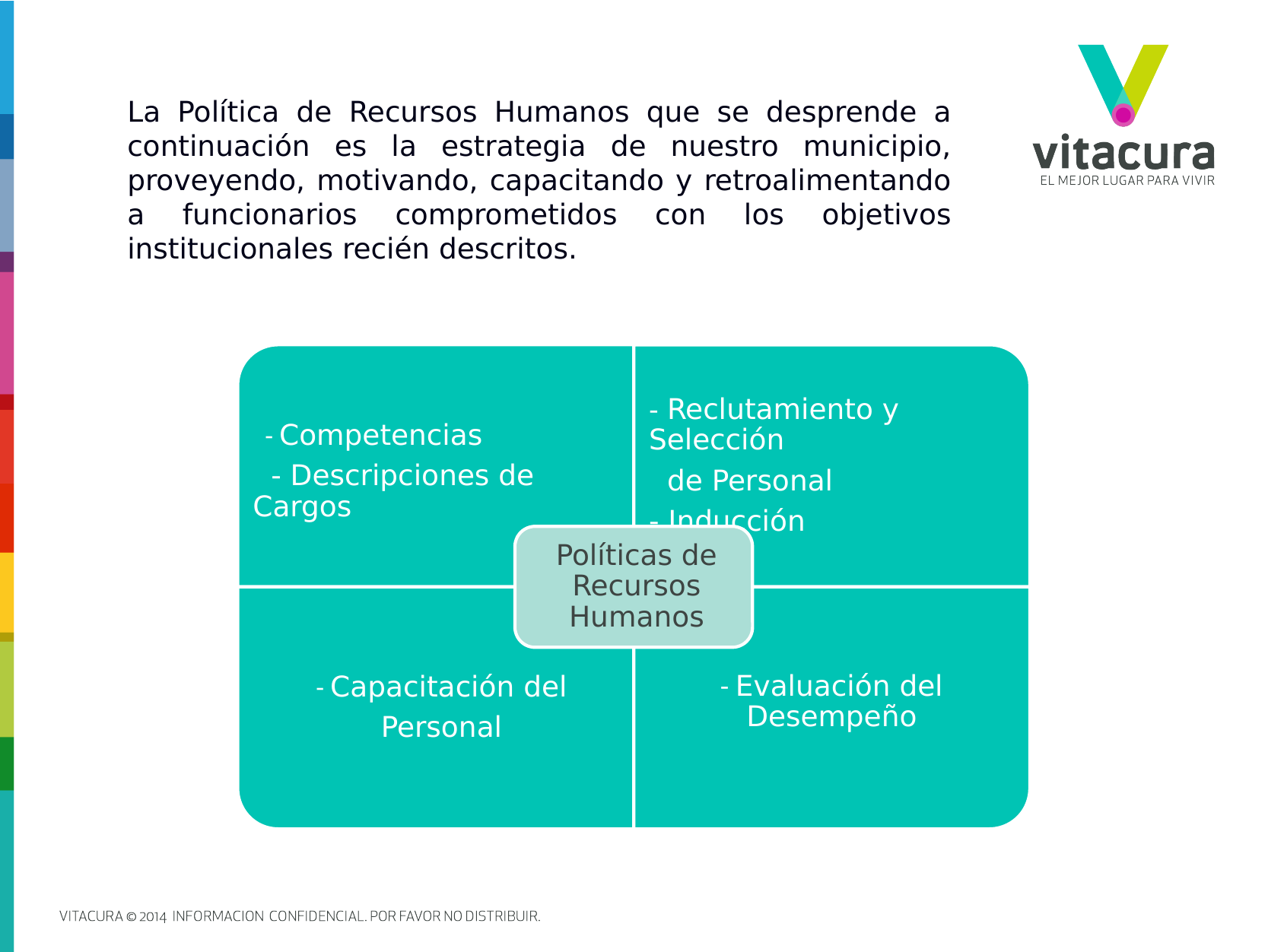

# La Política de Recursos Humanos que se desprende a continuación es la estrategia de nuestro municipio, proveyendo, motivando, capacitando y retroalimentando a funcionarios comprometidos con los objetivos institucionales recién descritos.
  - Competencias
  - Descripciones de Cargos
- Reclutamiento y Selección
  de Personal
- Inducción
- Capacitación del
Personal
- Evaluación del Desempeño
Políticas de Recursos Humanos